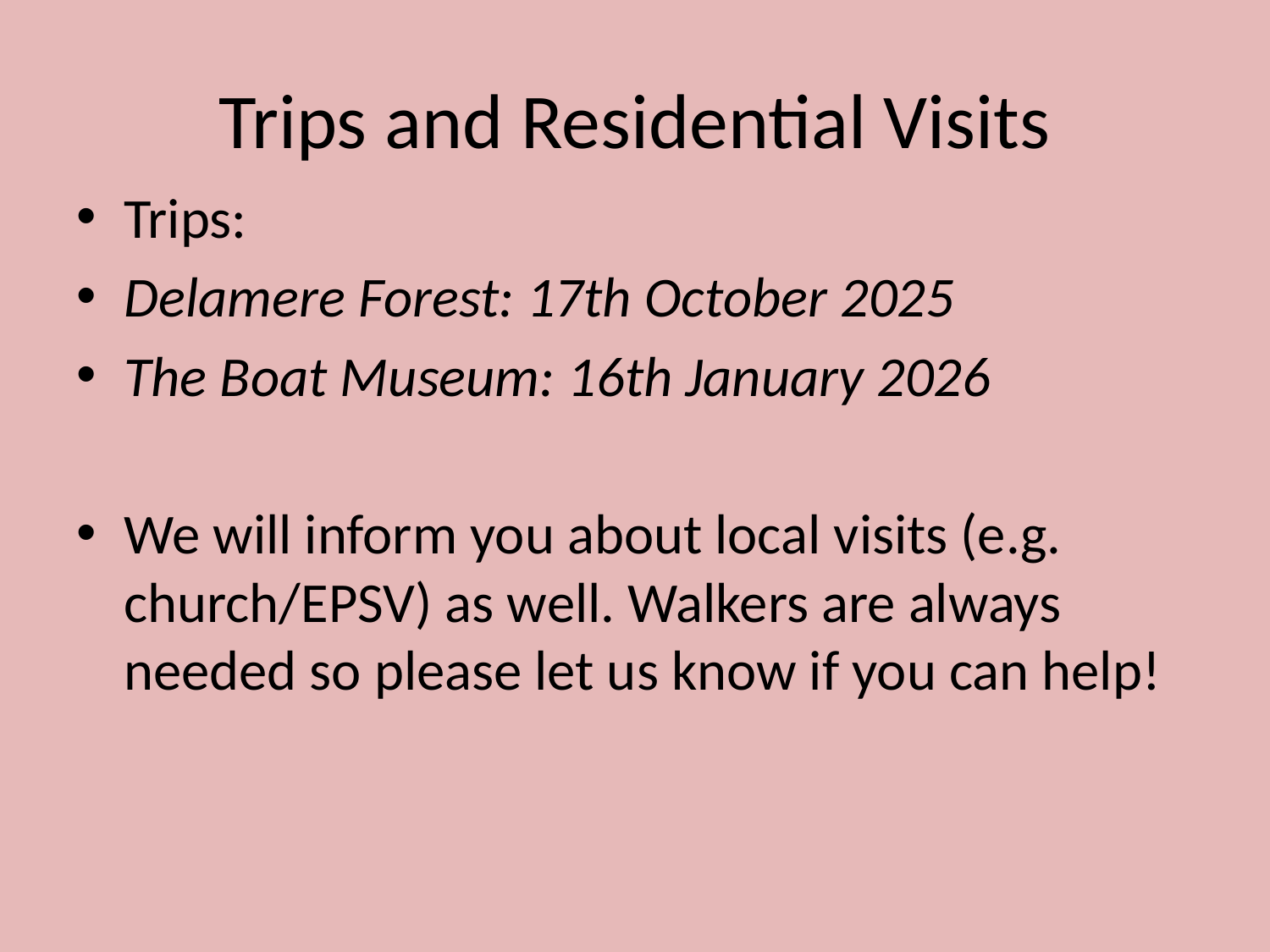

# Trips and Residential Visits

Trips:
Delamere Forest: 17th October 2025
The Boat Museum: 16th January 2026

We will inform you about local visits (e.g. church/EPSV) as well. Walkers are always needed so please let us know if you can help!